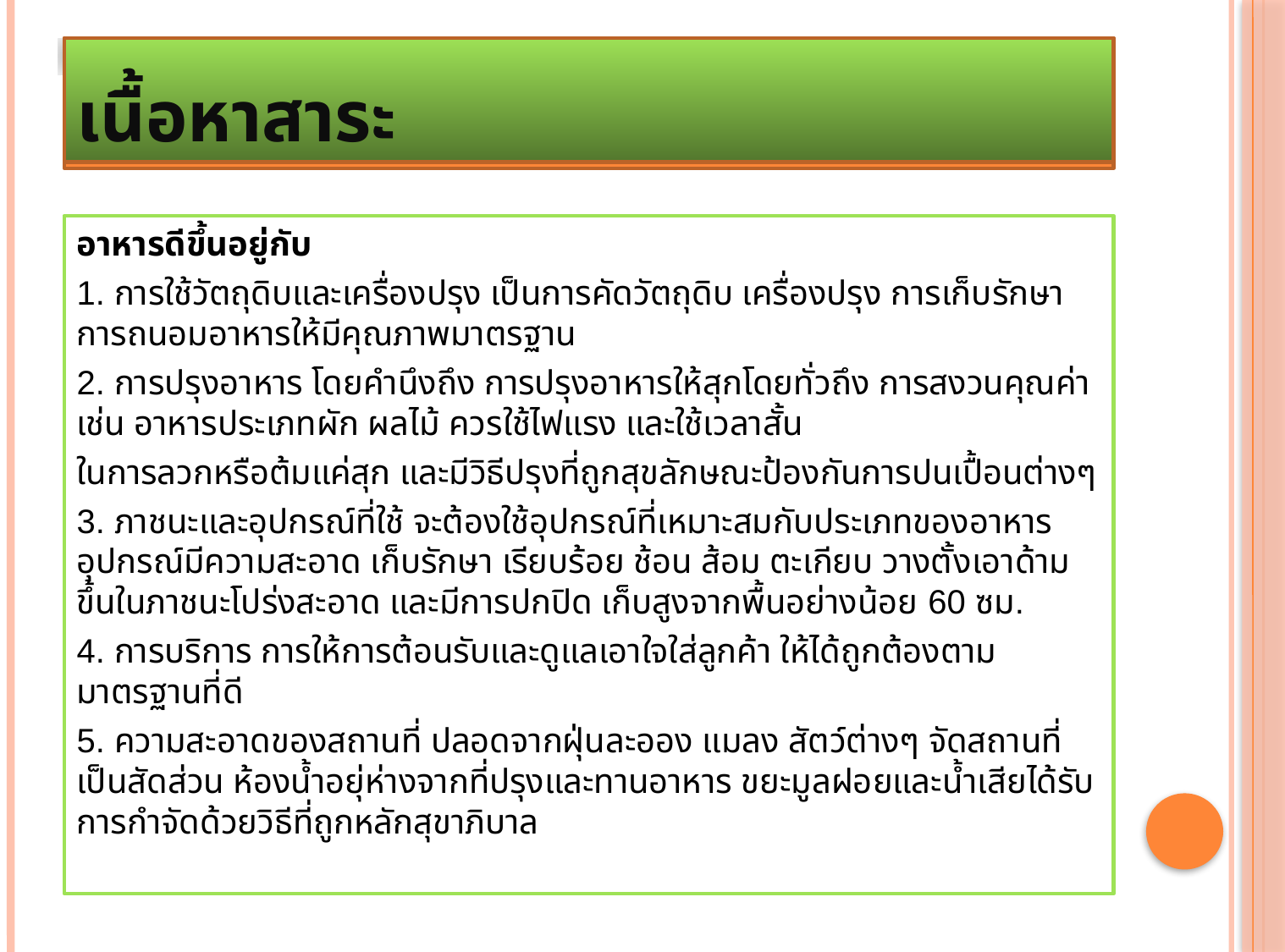

# เนื้อหาสาระ
เนื้อหาสาระ
อาหารดีขึ้นอยู่กับ
1. การใช้วัตถุดิบและเครื่องปรุง เป็นการคัดวัตถุดิบ เครื่องปรุง การเก็บรักษา การถนอมอาหารให้มีคุณภาพมาตรฐาน
2. การปรุงอาหาร โดยคำนึงถึง การปรุงอาหารให้สุกโดยทั่วถึง การสงวนคุณค่าเช่น อาหารประเภทผัก ผลไม้ ควรใช้ไฟแรง และใช้เวลาสั้น
ในการลวกหรือต้มแค่สุก และมีวิธีปรุงที่ถูกสุขลักษณะป้องกันการปนเปื้อนต่างๆ
3. ภาชนะและอุปกรณ์ที่ใช้ จะต้องใช้อุปกรณ์ที่เหมาะสมกับประเภทของอาหาร อุปกรณ์มีความสะอาด เก็บรักษา เรียบร้อย ช้อน ส้อม ตะเกียบ วางตั้งเอาด้ามขึ้นในภาชนะโปร่งสะอาด และมีการปกปิด เก็บสูงจากพื้นอย่างน้อย 60 ซม.
4. การบริการ การให้การต้อนรับและดูแลเอาใจใส่ลูกค้า ให้ได้ถูกต้องตามมาตรฐานที่ดี
5. ความสะอาดของสถานที่ ปลอดจากฝุ่นละออง แมลง สัตว์ต่างๆ จัดสถานที่เป็นสัดส่วน ห้องน้ำอยุ่ห่างจากที่ปรุงและทานอาหาร ขยะมูลฝอยและน้ำเสียได้รับการกำจัดด้วยวิธีที่ถูกหลักสุขาภิบาล